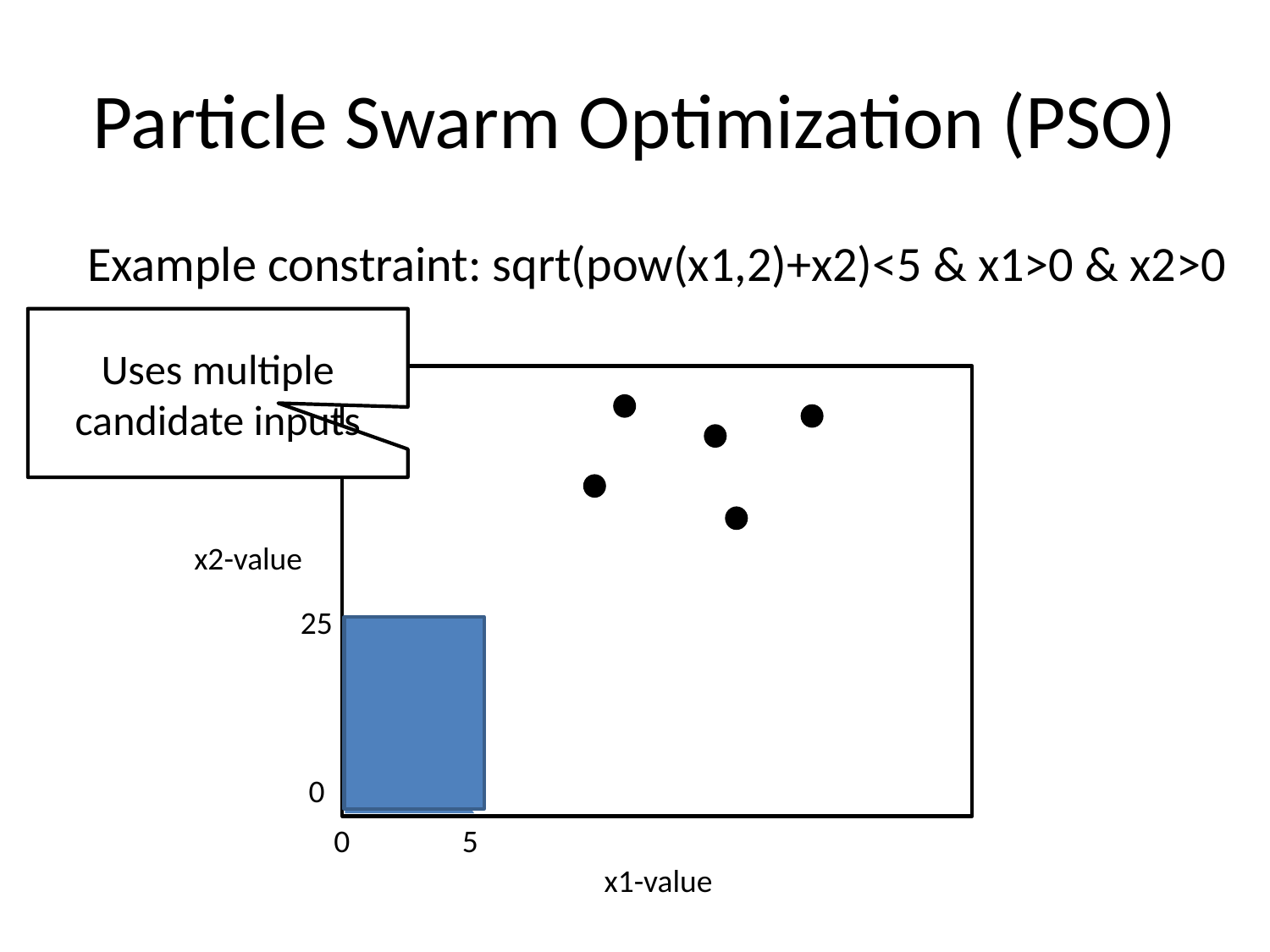

Particle Swarm Optimization (PSO)
Example constraint: sqrt(pow(x1,2)+x2)<5 & x1>0 & x2>0

Uses multiple candidate inputs

x2-value
25

0
0
5
x1-value